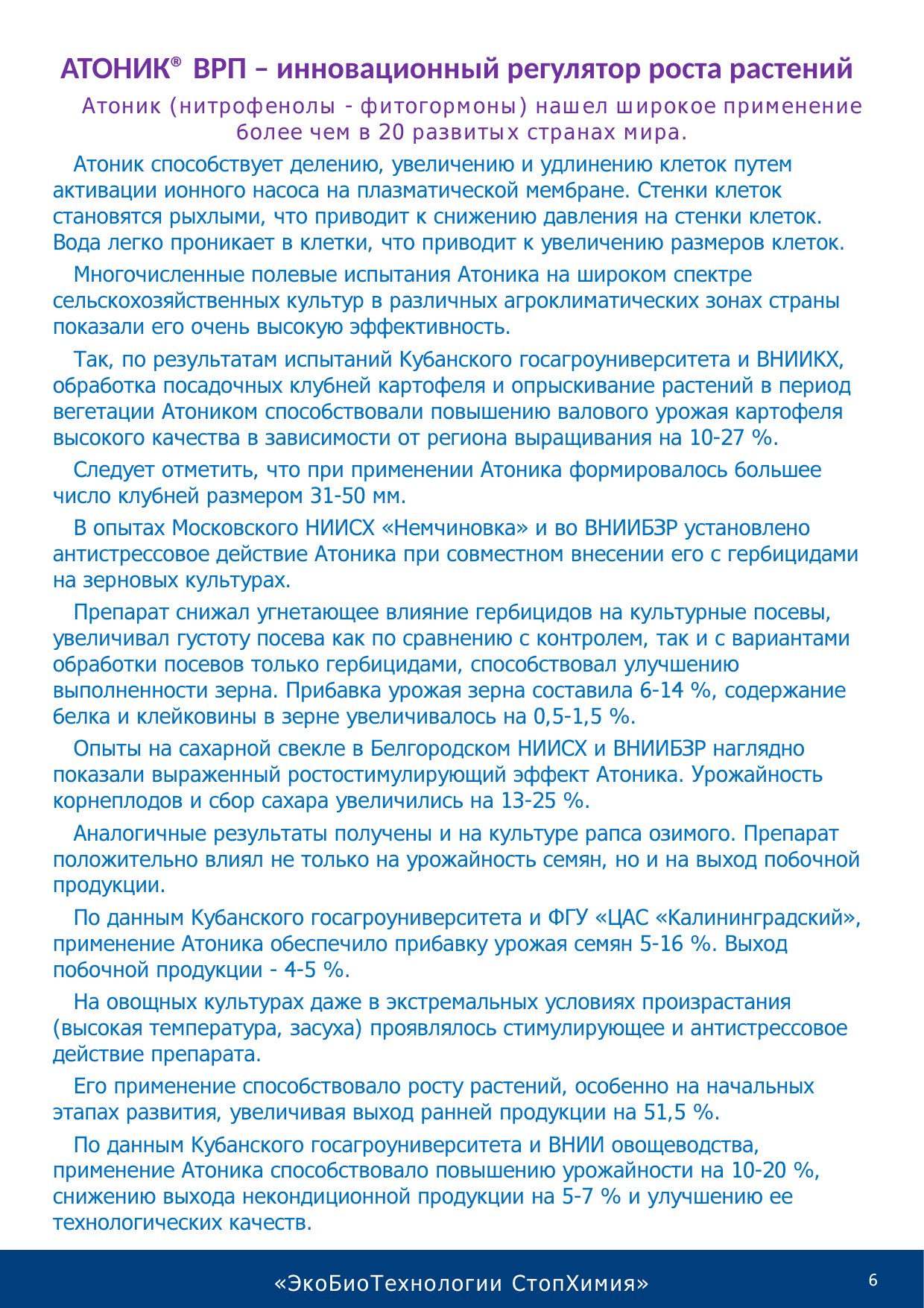

АТОНИК® ВРП – инновационный регулятор роста растений
   Атоник (нитрофенолы - фитогормоны) нашел широкое применение более чем в 20 развитых странах мира.
   Атоник способствует делению, увеличению и удлинению клеток путем активации ионного насоса на плазматической мембране. Стенки клеток становятся рыхлыми, что приводит к снижению давления на стенки клеток. Вода легко проникает в клетки, что приводит к увеличению размеров клеток.
   Многочисленные полевые испытания Атоника на широком спектре сельскохозяйственных культур в различных агроклиматических зонах страны показали его очень высокую эффективность.
   Так, по результатам испытаний Кубанского госагроуниверситета и ВНИИКХ, обработка посадочных клубней картофеля и опрыскивание растений в период вегетации Атоником способствовали повышению валового урожая картофеля высокого качества в зависимости от региона выращивания на 10-27 %.
   Следует отметить, что при применении Атоника формировалось большее число клубней размером 31-50 мм.
   В опытах Московского НИИСХ «Немчиновка» и во ВНИИБЗР установлено антистрессовое действие Атоника при совместном внесении его с гербицидами на зерновых культурах.
   Препарат снижал угнетающее влияние гербицидов на культурные посевы, увеличивал густоту посева как по сравнению с контролем, так и с вариантами обработки посевов только гербицидами, способствовал улучшению выполненности зерна. Прибавка урожая зерна составила 6-14 %, содержание белка и клейковины в зерне увеличивалось на 0,5-1,5 %.
   Опыты на сахарной свекле в Белгородском НИИСХ и ВНИИБЗР наглядно показали выраженный ростостимулирующий эффект Атоника. Урожайность корнеплодов и сбор сахара увеличились на 13-25 %.
   Аналогичные результаты получены и на культуре рапса озимого. Препарат положительно влиял не только на урожайность семян, но и на выход побочной продукции.
   По данным Кубанского госагроуниверситета и ФГУ «ЦАС «Калининградский», применение Атоника обеспечило прибавку урожая семян 5-16 %. Выход побочной продукции - 4-5 %.
   На овощных культурах даже в экстремальных условиях произрастания (высокая температура, засуха) проявлялось стимулирующее и антистрессовое действие препарата.
   Его применение способствовало росту растений, особенно на начальных этапах развития, увеличивая выход ранней продукции на 51,5 %.
   По данным Кубанского госагроуниверситета и ВНИИ овощеводства, применение Атоника способствовало повышению урожайности на 10-20 %, снижению выхода некондиционной продукции на 5-7 % и улучшению ее технологических качеств.

«ЭкоБиоТехнологии СтопХимия»
6